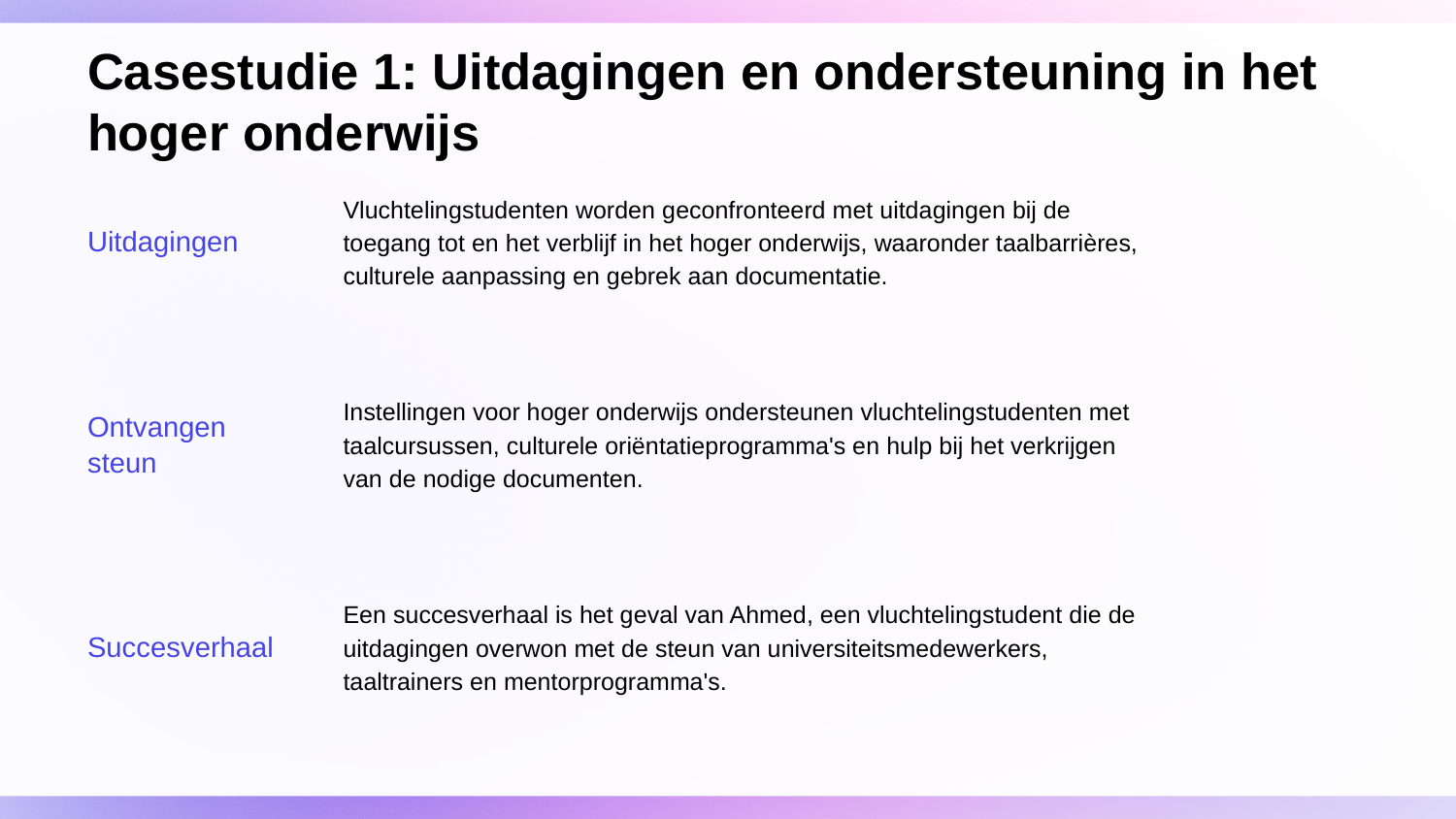

# Casestudie 1: Uitdagingen en ondersteuning in het hoger onderwijs
Vluchtelingstudenten worden geconfronteerd met uitdagingen bij de toegang tot en het verblijf in het hoger onderwijs, waaronder taalbarrières, culturele aanpassing en gebrek aan documentatie.
Uitdagingen
Instellingen voor hoger onderwijs ondersteunen vluchtelingstudenten met taalcursussen, culturele oriëntatieprogramma's en hulp bij het verkrijgen van de nodige documenten.
Ontvangen steun
Een succesverhaal is het geval van Ahmed, een vluchtelingstudent die de uitdagingen overwon met de steun van universiteitsmedewerkers, taaltrainers en mentorprogramma's.
Succesverhaal